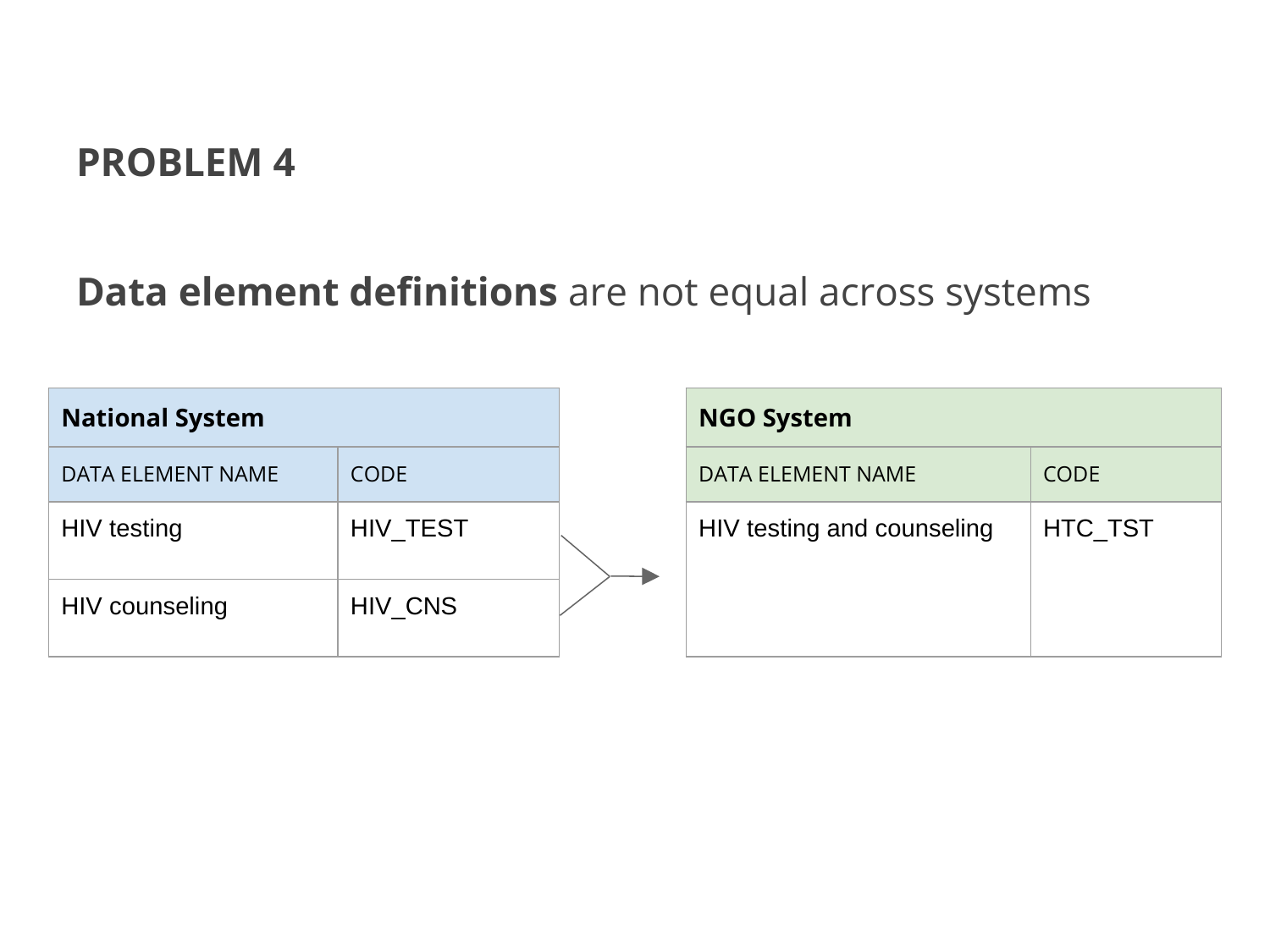

# PROBLEM 4
Data element definitions are not equal across systems

| National System |  |
| --- | --- |
| DATA ELEMENT NAME | CODE |
| HIV testing | HIV\_TEST |
| HIV counseling | HIV\_CNS |
| NGO System |  |
| --- | --- |
| DATA ELEMENT NAME | CODE |
| HIV testing and counseling | HTC\_TST |
|  |  |